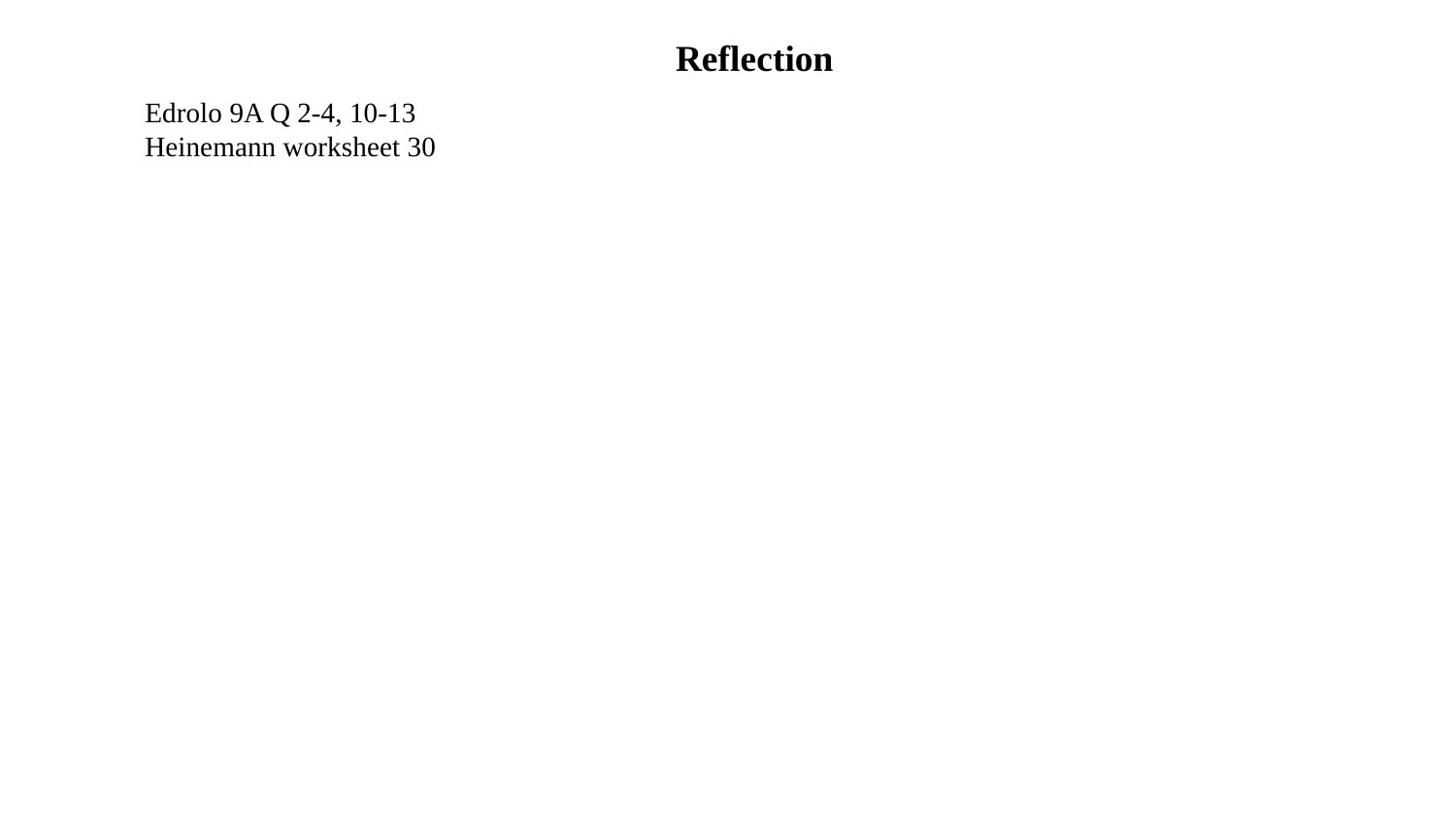

Reflection
Edrolo 9A Q 2-4, 10-13
Heinemann worksheet 30